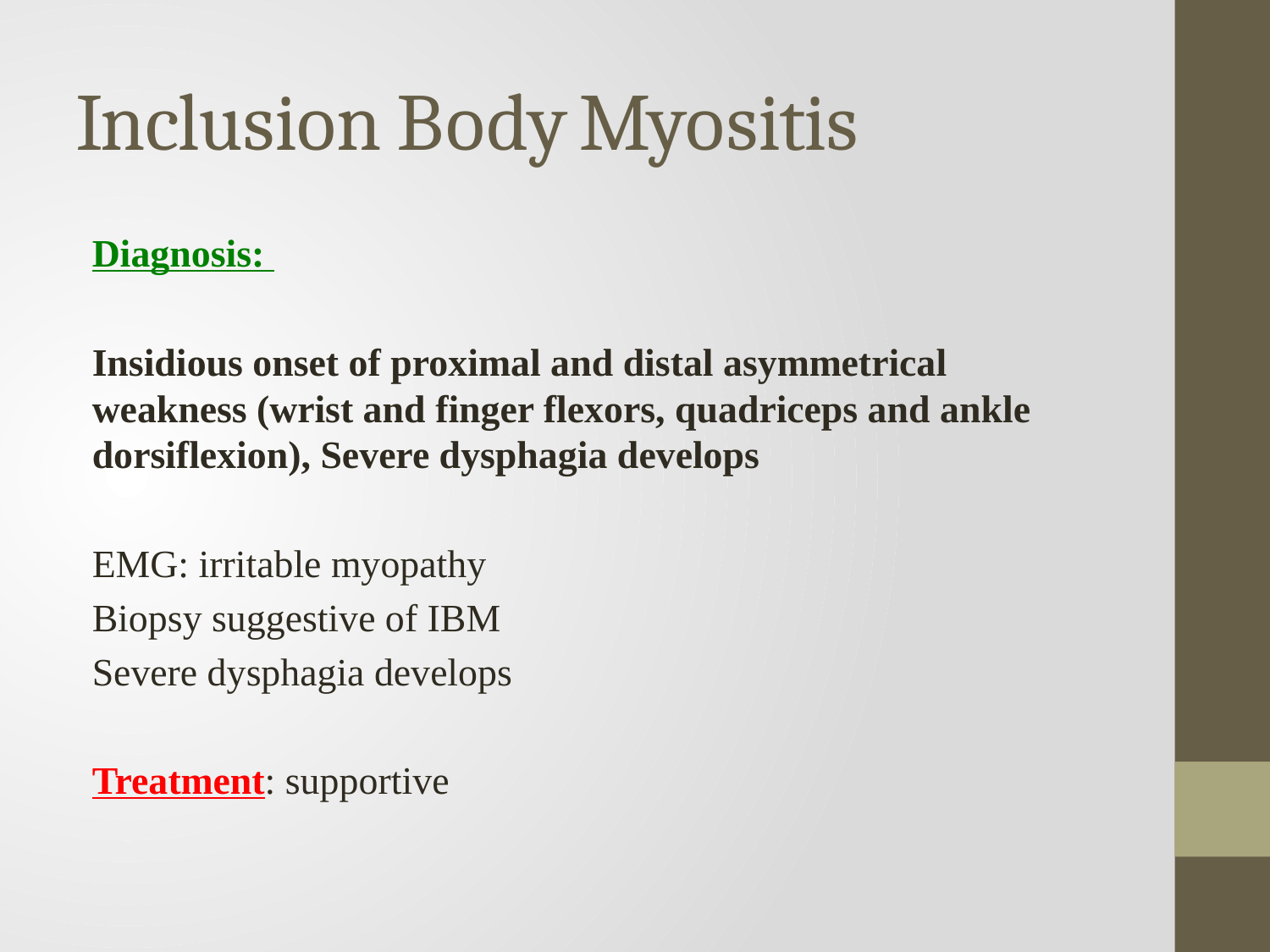

# Inclusion Body Myositis
Diagnosis:

Insidious onset of proximal and distal asymmetrical weakness (wrist and finger flexors, quadriceps and ankle dorsiflexion), Severe dysphagia develops

EMG: irritable myopathy
Biopsy suggestive of IBM
Severe dysphagia develops

Treatment: supportive